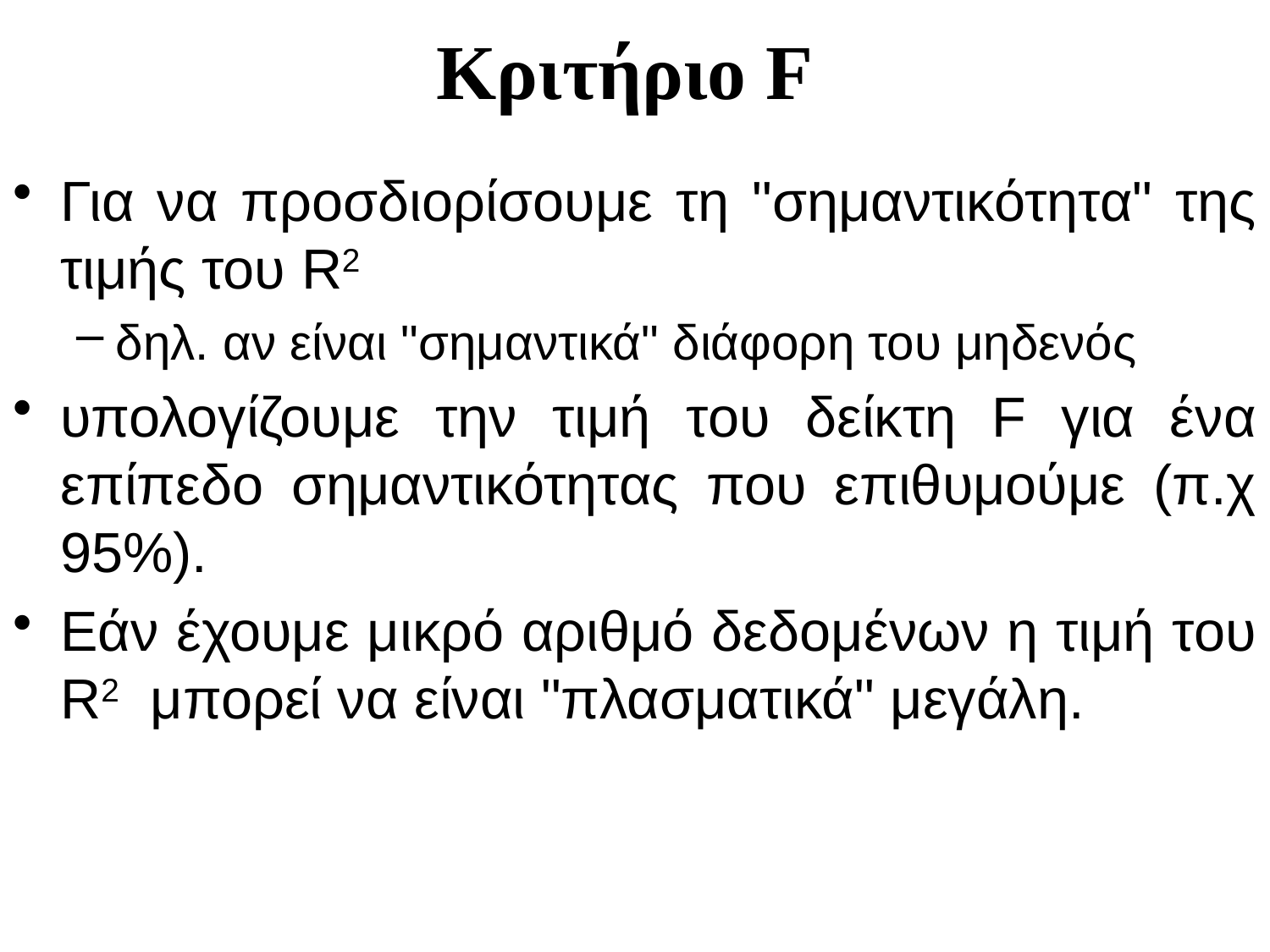

# Κριτήριο F
Για να προσδιορίσουμε τη "σημαντικότητα" της τιμής του R2
δηλ. αν είναι "σημαντικά" διάφορη του μηδενός
υπολογίζουμε την τιμή του δείκτη F για ένα επίπεδο σημαντικότητας που επιθυμούμε (π.χ 95%).
Εάν έχουμε μικρό αριθμό δεδομένων η τιμή του R2  μπορεί να είναι "πλασματικά" μεγάλη.